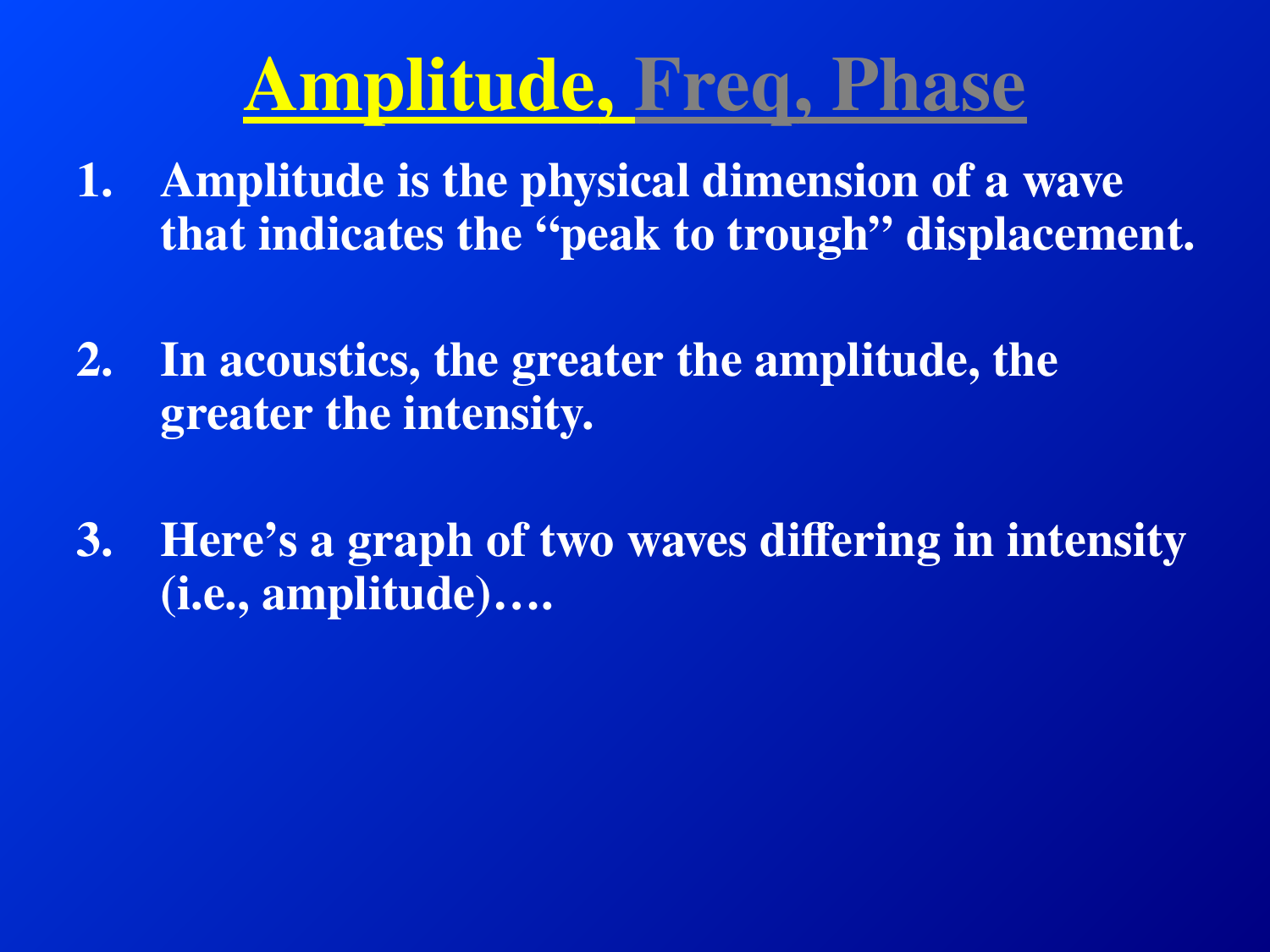

# Amplitude, Freq, Phase
Amplitude is the physical dimension of a wave that indicates the “peak to trough” displacement.

In acoustics, the greater the amplitude, the greater the intensity.

Here’s a graph of two waves differing in intensity (i.e., amplitude)….